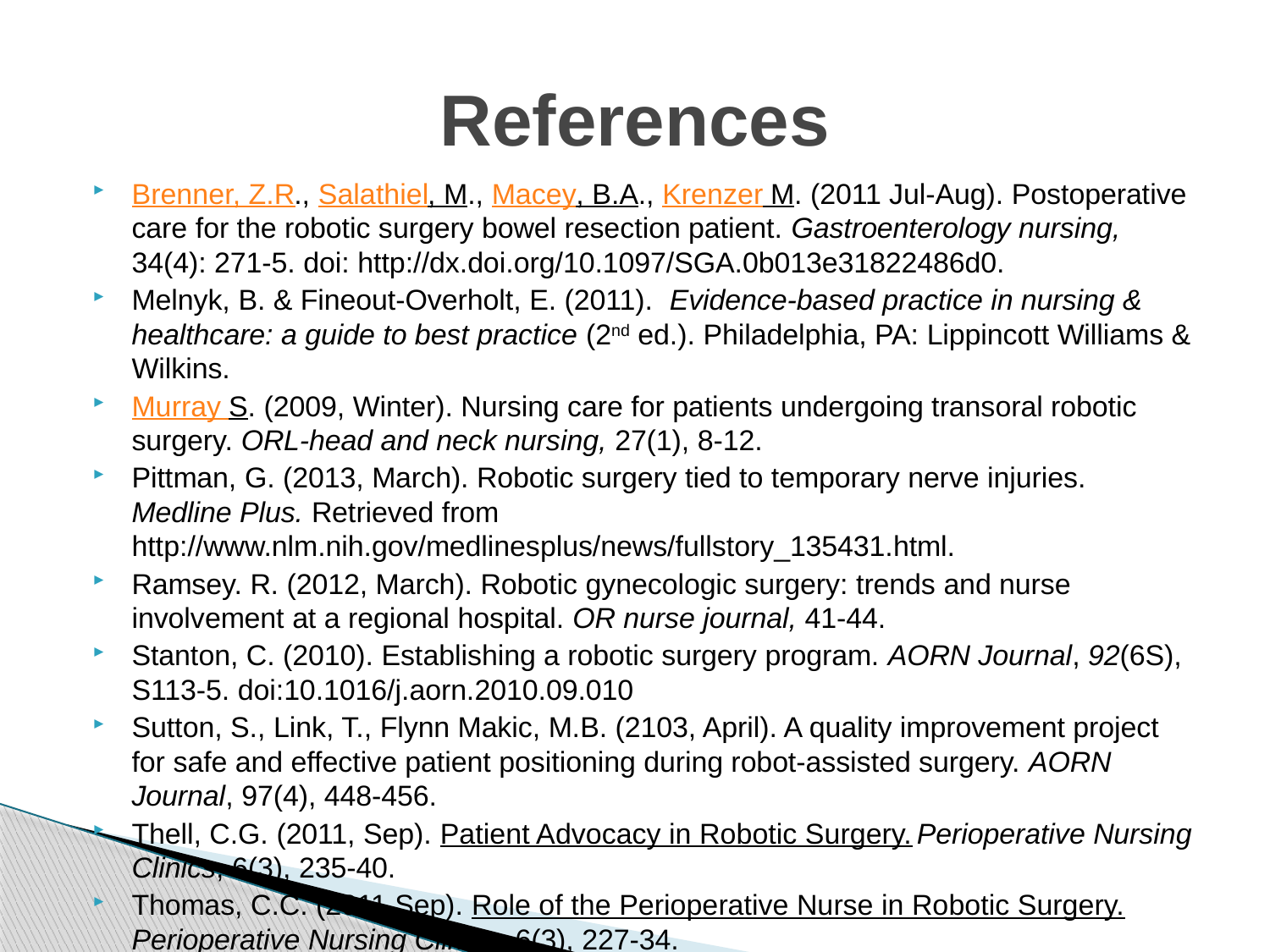

# References
Brenner, Z.R., Salathiel, M., Macey, B.A., Krenzer M. (2011 Jul-Aug). Postoperative care for the robotic surgery bowel resection patient. Gastroenterology nursing, 34(4): 271-5. doi: http://dx.doi.org/10.1097/SGA.0b013e31822486d0.
Melnyk, B. & Fineout-Overholt, E. (2011).  Evidence-based practice in nursing & healthcare: a guide to best practice (2nd ed.). Philadelphia, PA: Lippincott Williams & Wilkins.
Murray S. (2009, Winter). Nursing care for patients undergoing transoral robotic surgery. ORL-head and neck nursing, 27(1), 8-12.
Pittman, G. (2013, March). Robotic surgery tied to temporary nerve injuries. Medline Plus. Retrieved from http://www.nlm.nih.gov/medlinesplus/news/fullstory_135431.html.
Ramsey. R. (2012, March). Robotic gynecologic surgery: trends and nurse involvement at a regional hospital. OR nurse journal, 41-44.
Stanton, C. (2010). Establishing a robotic surgery program. AORN Journal, 92(6S), S113-5. doi:10.1016/j.aorn.2010.09.010
Sutton, S., Link, T., Flynn Makic, M.B. (2103, April). A quality improvement project for safe and effective patient positioning during robot-assisted surgery. AORN Journal, 97(4), 448-456.
Thell, C.G. (2011, Sep). Patient Advocacy in Robotic Surgery. Perioperative Nursing Clinics, 6(3), 235-40.
Thomas, C.C. (2011 Sep). Role of the Perioperative Nurse in Robotic Surgery. Perioperative Nursing Clinics, 6(3), 227-34.
Ulmer, B. (2010, May). Best practices for minimally invasive procedures. AORN Journal, 91(5), 558-72. doi: 10.1016/j.aorn.2009.12.028.